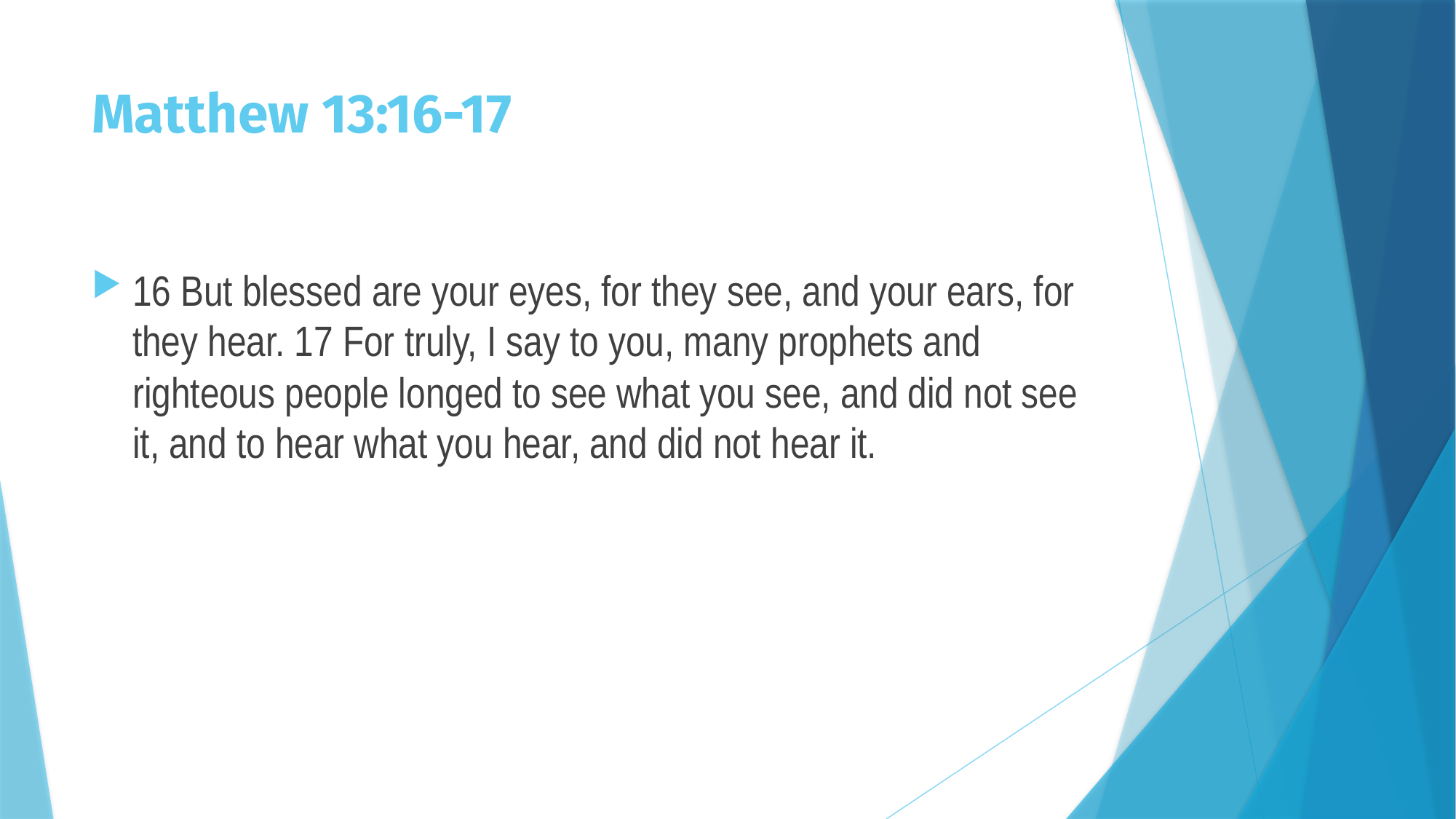

# Matthew 13:16-17
16 But blessed are your eyes, for they see, and your ears, for they hear. 17 For truly, I say to you, many prophets and righteous people longed to see what you see, and did not see it, and to hear what you hear, and did not hear it.